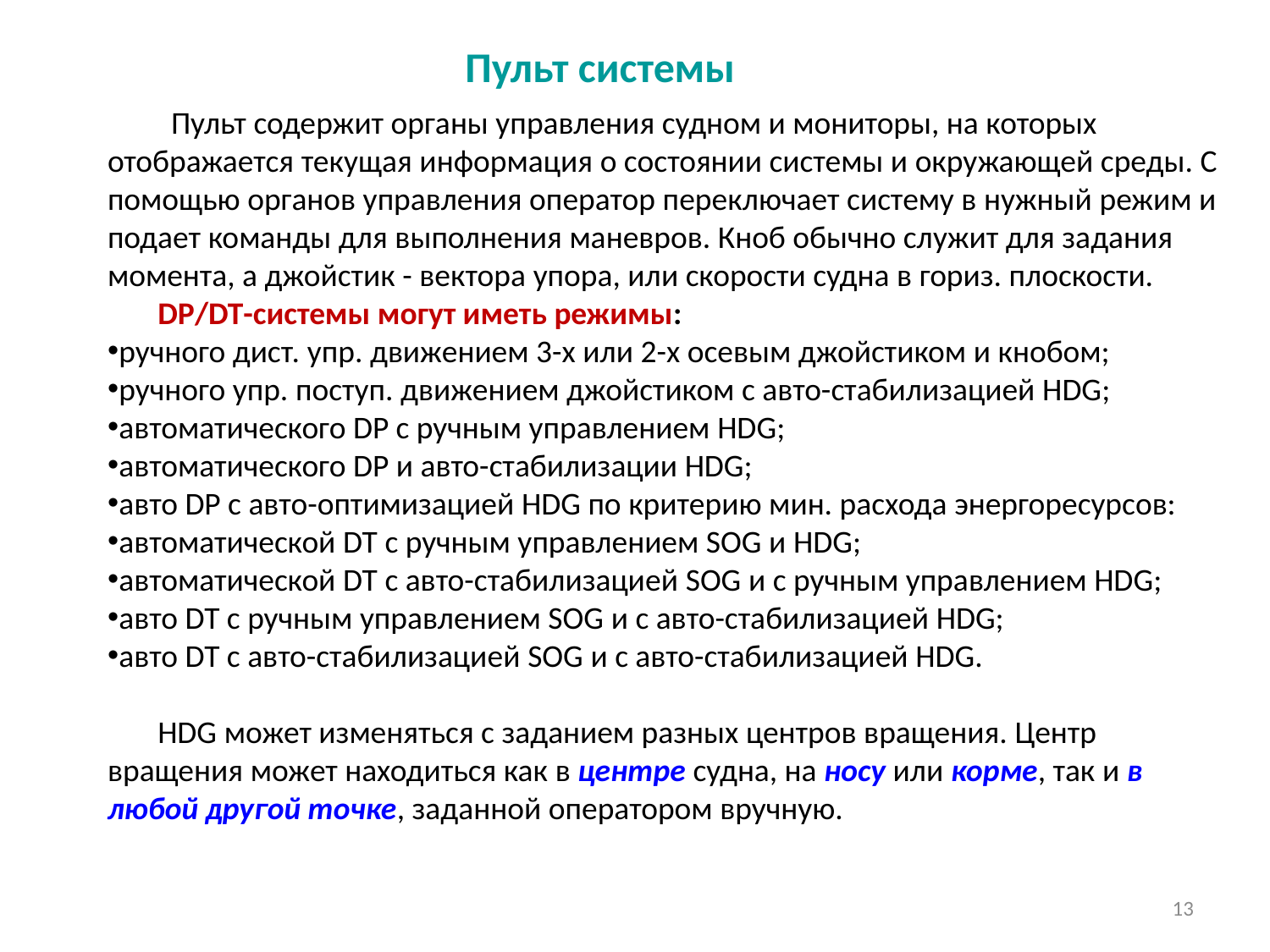

Пульт системы
Пульт содержит органы управления судном и мониторы, на которых отображается текущая информация о состоянии системы и окружающей среды. С помощью органов управления оператор переключает систему в нужный режим и подает команды для выполнения маневров. Кноб обычно служит для задания момента, а джойстик - вектора упора, или скорости судна в гориз. плоскости.
DP/DT-системы могут иметь режимы:
ручного дист. упр. движением 3-х или 2-х осевым джойстиком и кнобом;
ручного упр. поступ. движением джойстиком с авто-стабилизацией HDG;
автоматического DP с ручным управлением HDG;
автоматического DP и авто-стабилизации HDG;
авто DP с авто-оптимизацией HDG по критерию мин. расхода энергоресурсов:
автоматической DT с ручным управлением SOG и HDG;
автоматической DT с авто-стабилизацией SOG и с ручным управлением HDG;
авто DT с ручным управлением SOG и с авто-стабилизацией HDG;
авто DT с авто-стабилизацией SOG и с авто-стабилизацией HDG.

HDG может изменяться с заданием разных центров вращения. Центр вращения может находиться как в центре судна, на носу или корме, так и в любой другой точке, заданной оператором вручную.

13